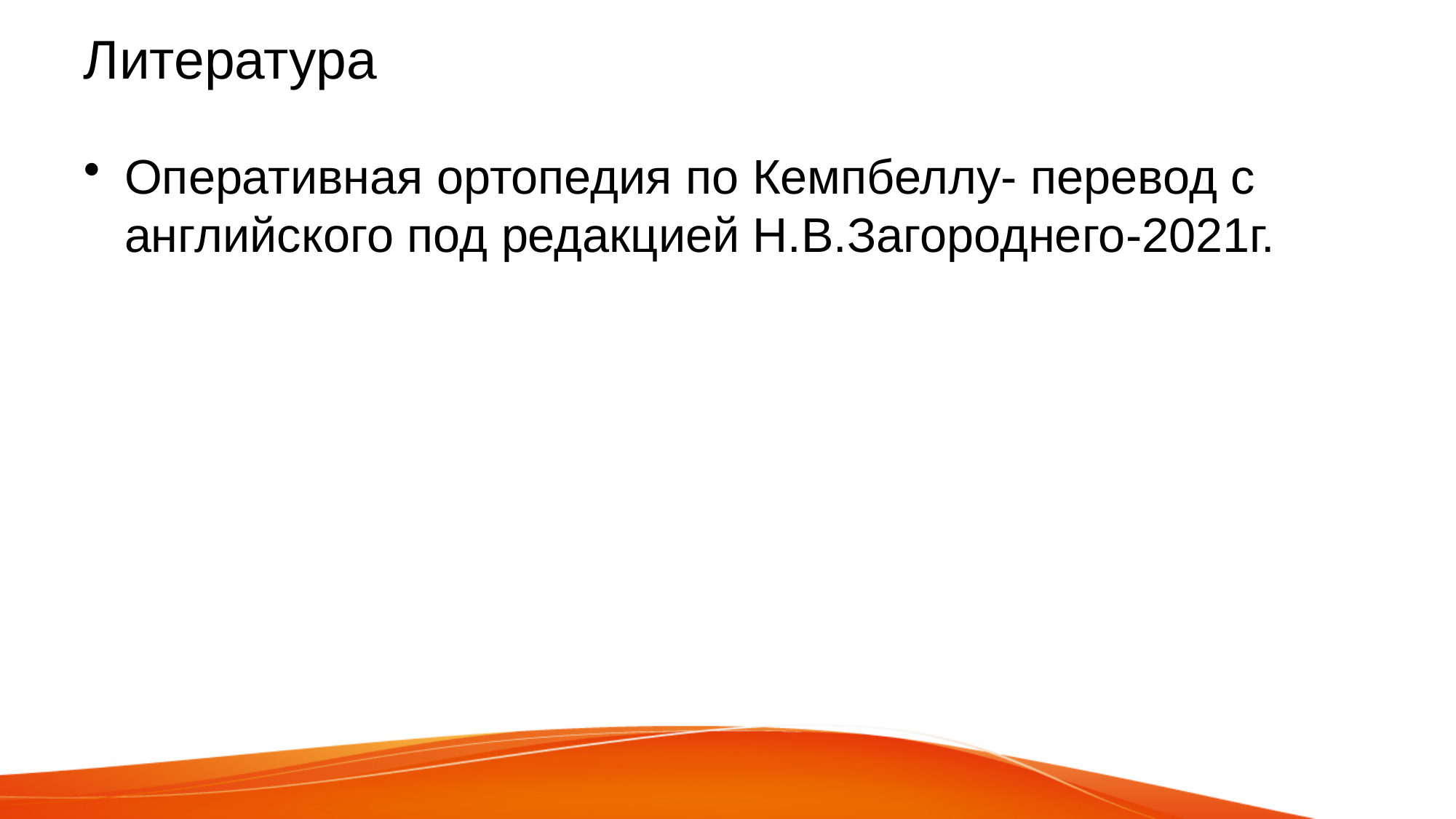

# Литература
Оперативная ортопедия по Кемпбеллу- перевод с английского под редакцией Н.В.Загороднего-2021г.